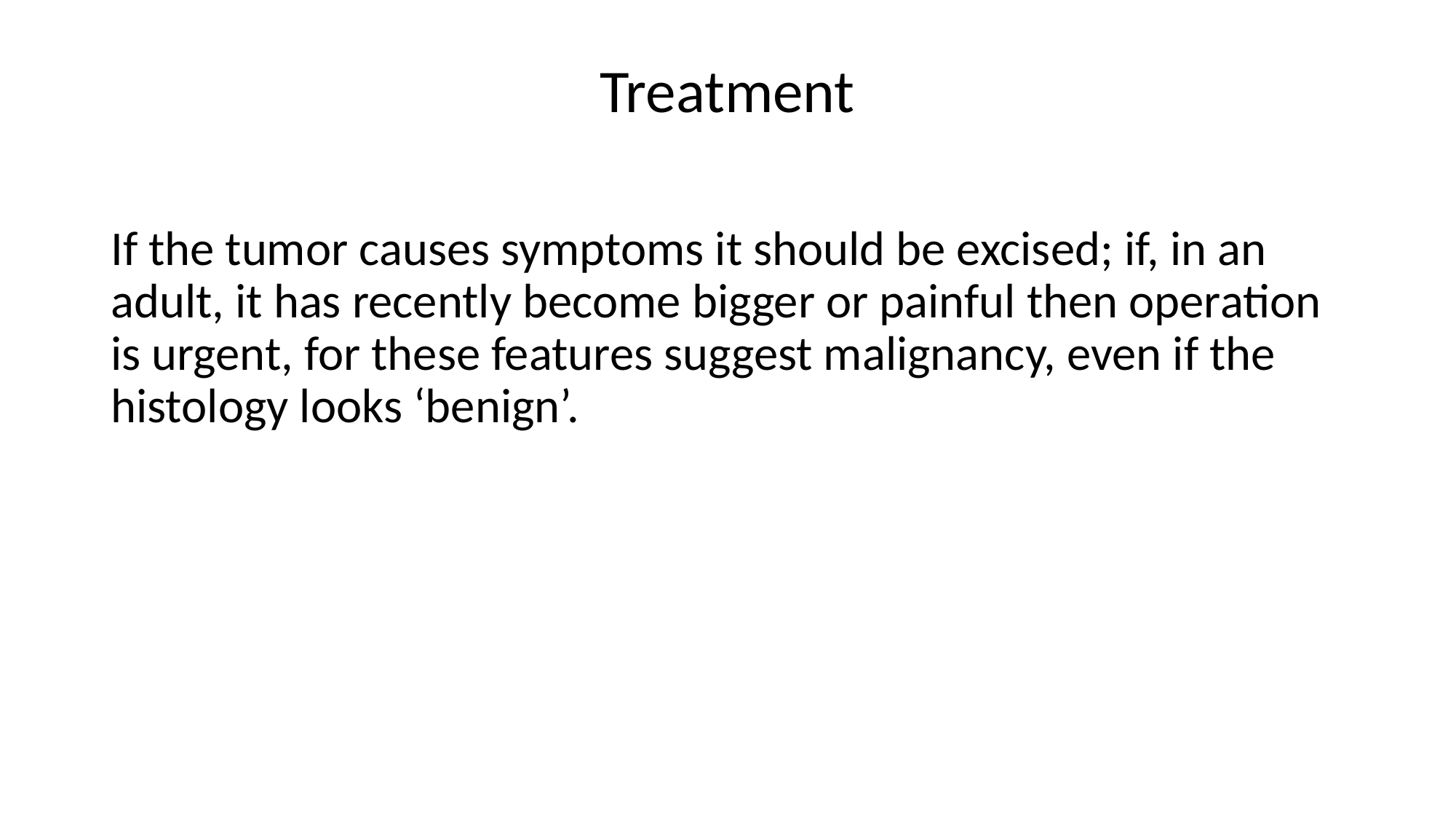

# Treatment
If the tumor causes symptoms it should be excised; if, in an adult, it has recently become bigger or painful then operation is urgent, for these features suggest malignancy, even if the histology looks ‘benign’.